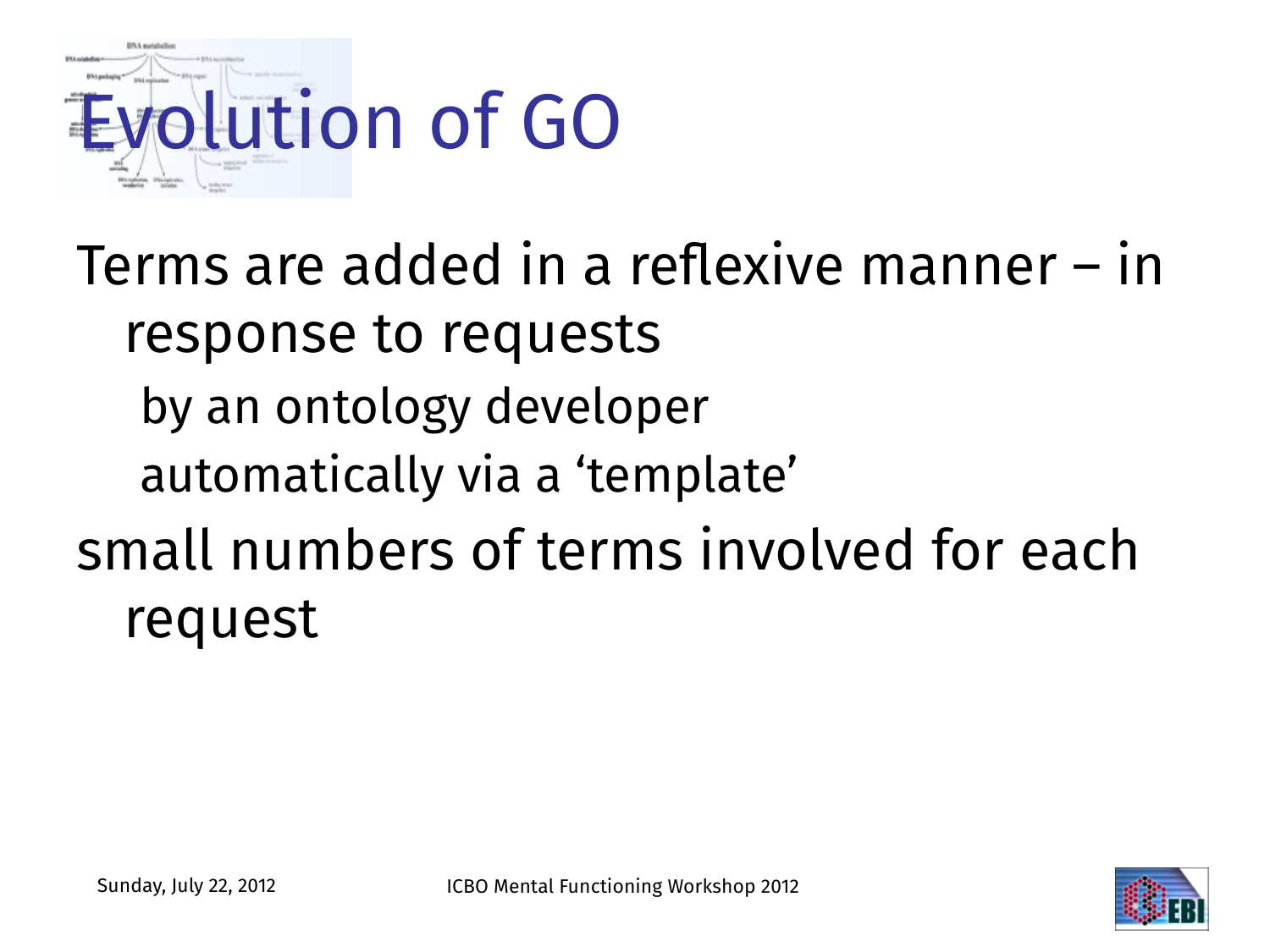

# Evolution of GO
Terms are added in a reflexive manner – in response to requests
by an ontology developer
automatically via a ‘template’
small numbers of terms involved for each request
ICBO Mental Functioning Workshop 2012